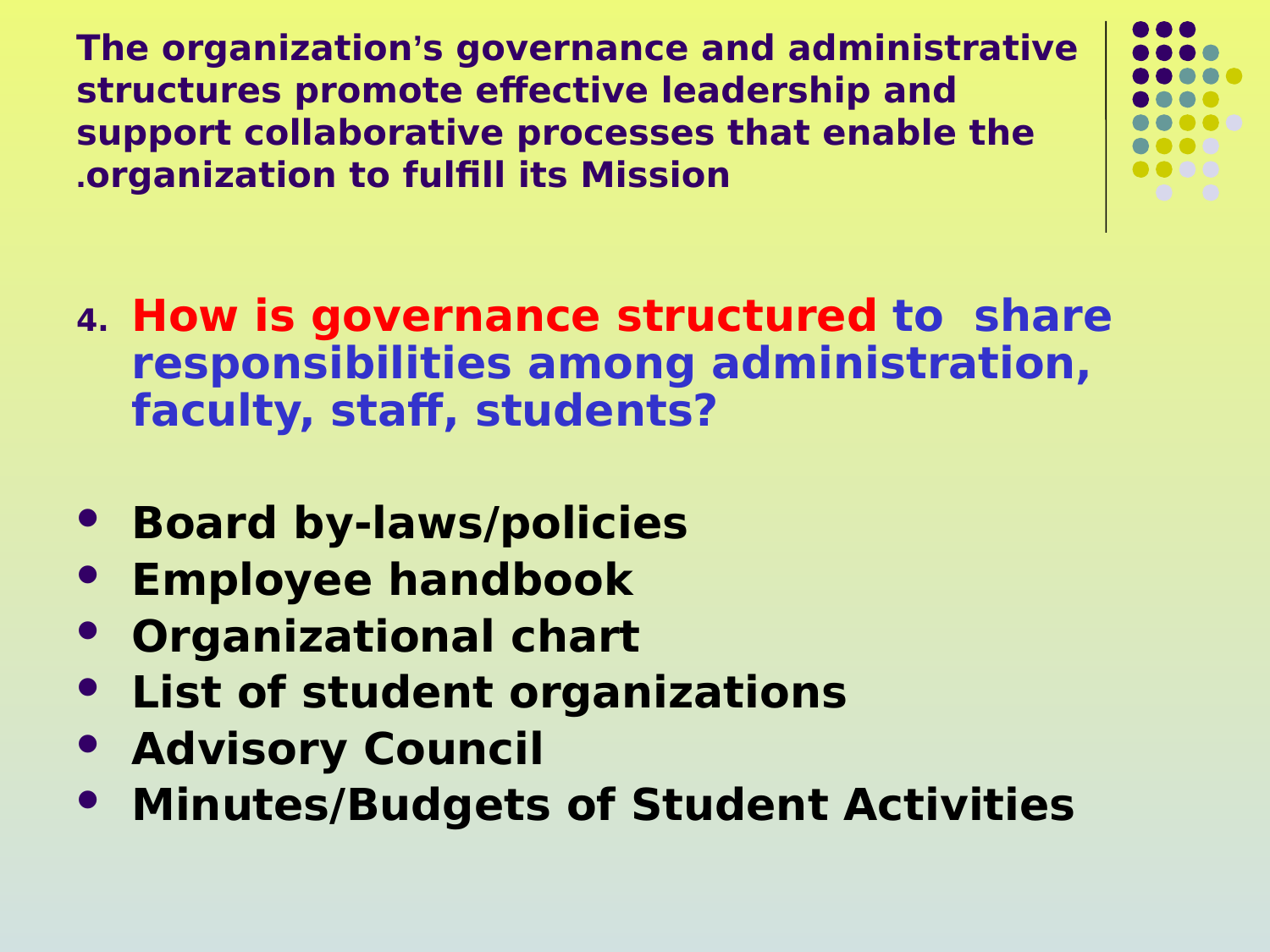

# The organization’s governance and administrative structures promote effective leadership and support collaborative processes that enable the organization to fulfill its Mission.
How is governance structured to  share responsibilities among administration, faculty, staff, students?

Board by-laws/policies
Employee handbook
Organizational chart
List of student organizations
Advisory Council
Minutes/Budgets of Student Activities